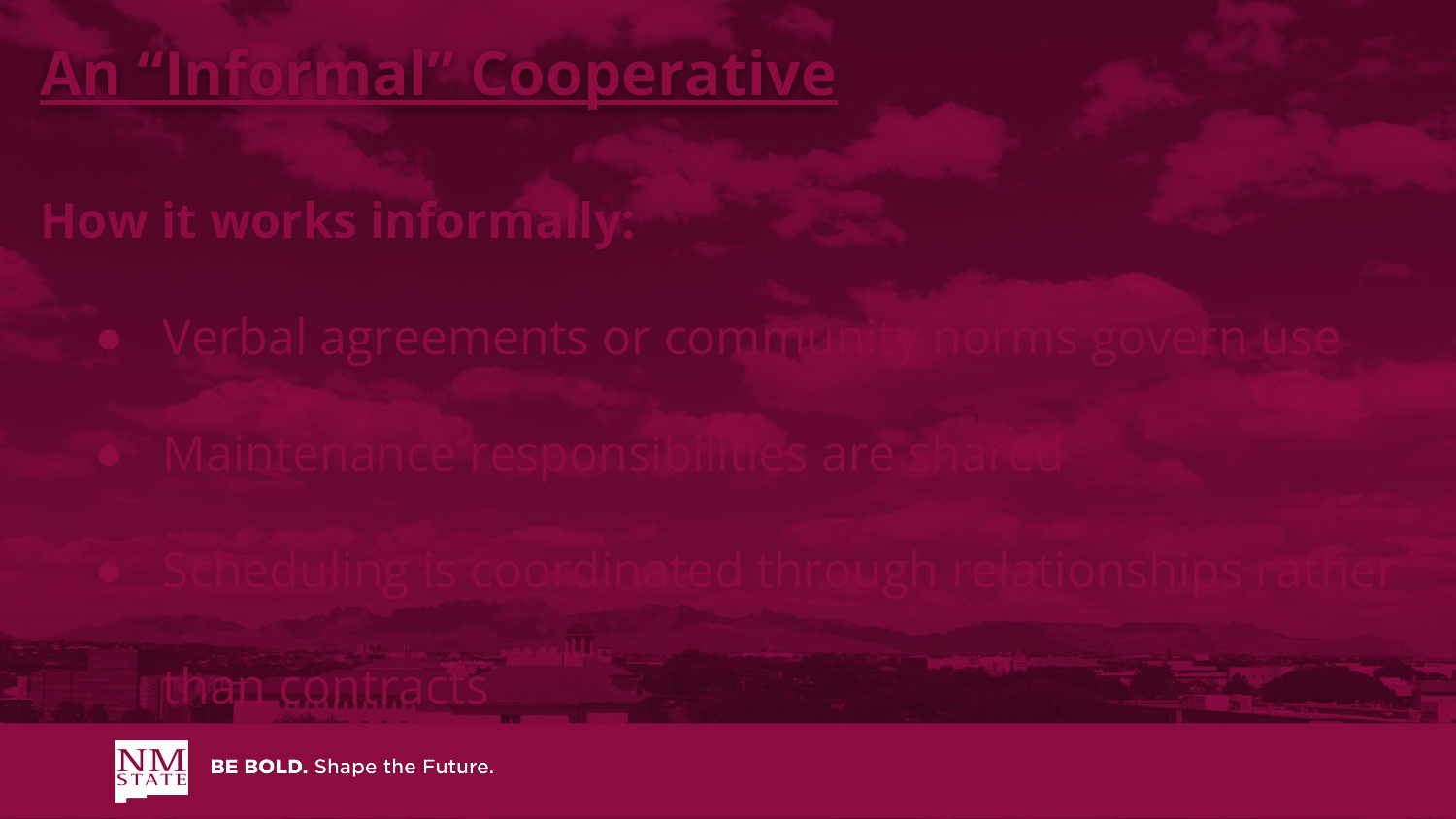

An “Informal” Cooperative
How it works informally:
Verbal agreements or community norms govern use
Maintenance responsibilities are shared
Scheduling is coordinated through relationships rather than contracts